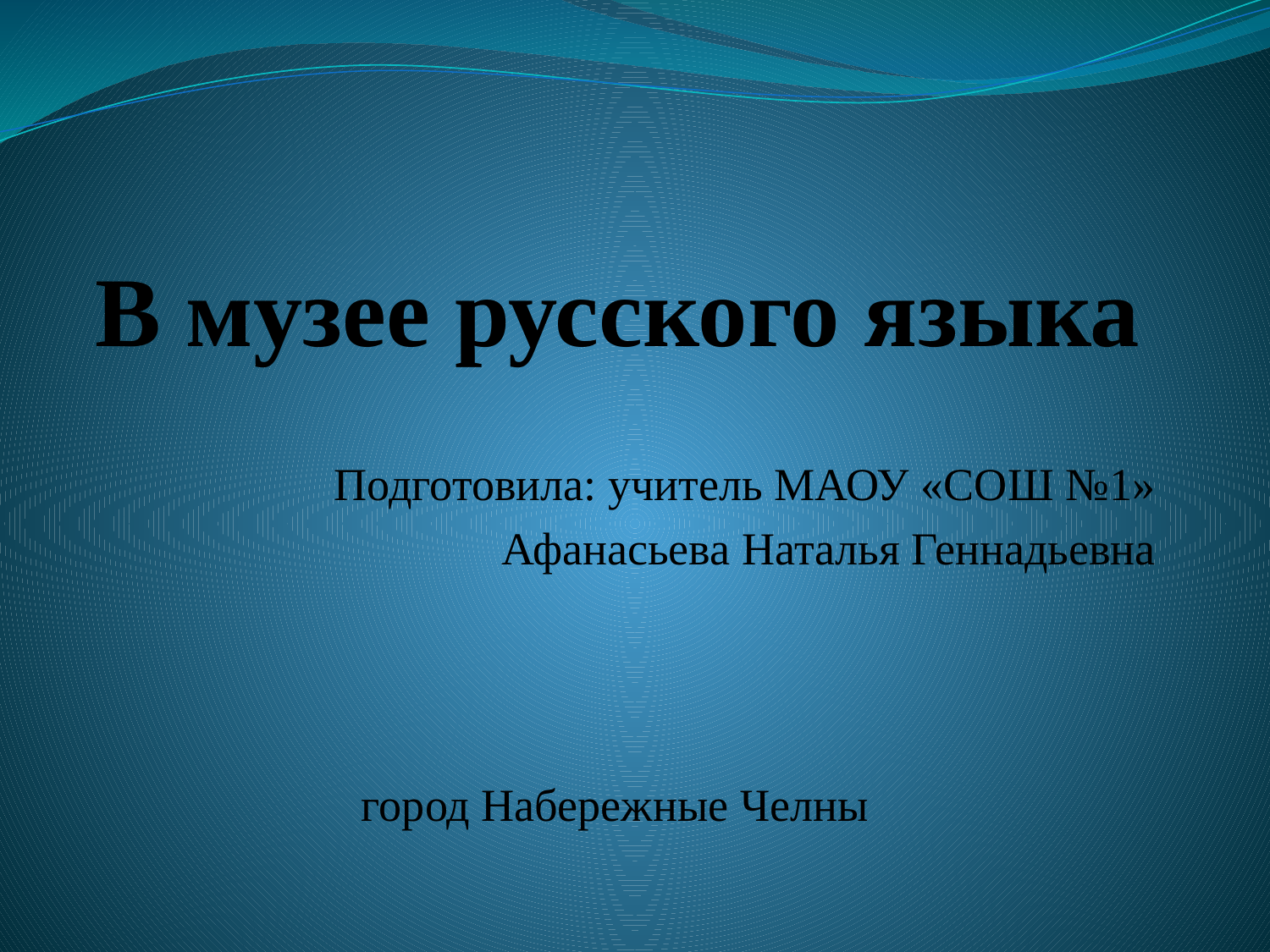

# В музее русского языка
Подготовила: учитель МАОУ «СОШ №1»
Афанасьева Наталья Геннадьевна

город Набережные Челны